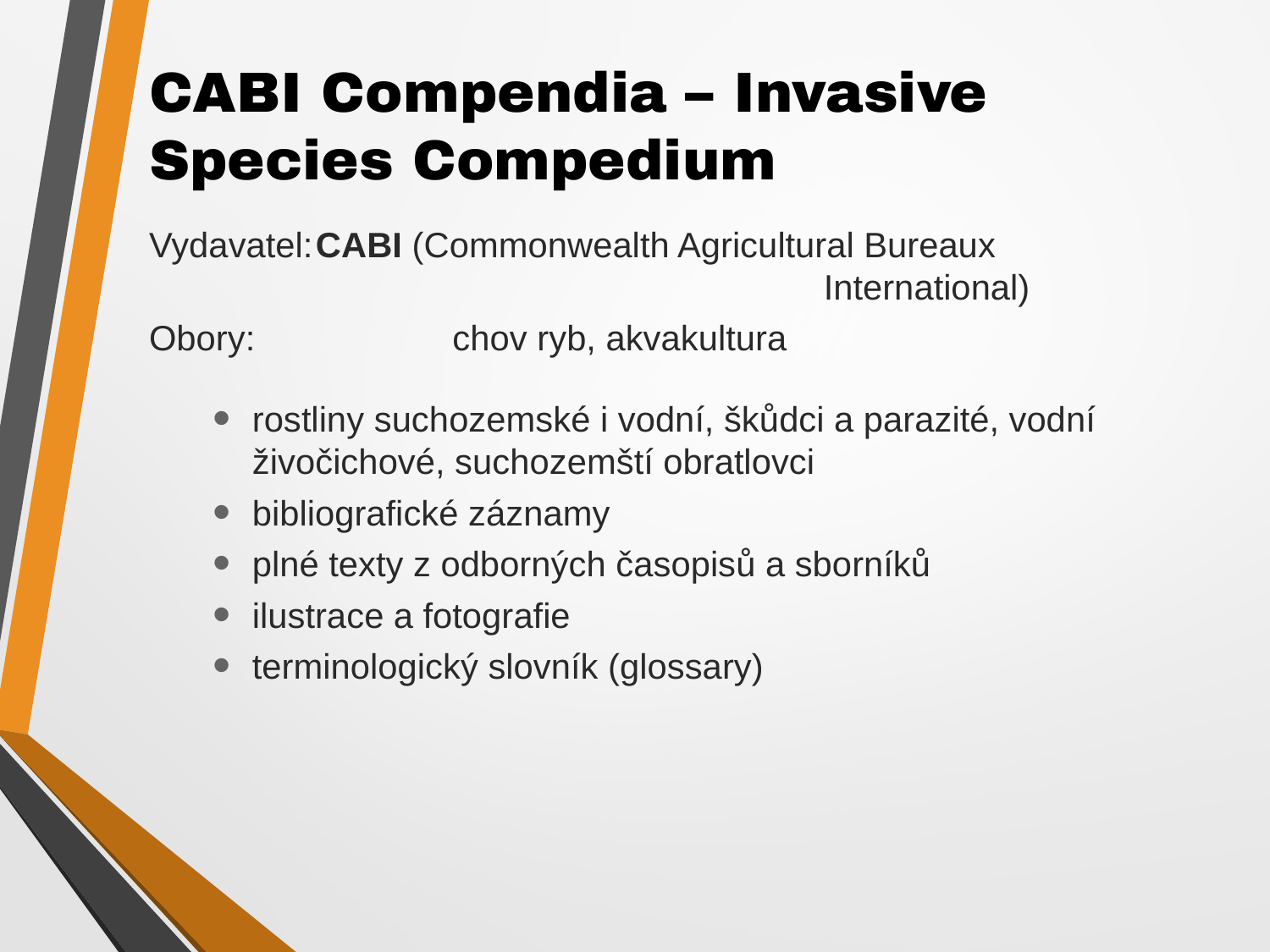

# CABI Compendia – Invasive Species Compedium
Vydavatel:	CABI (Commonwealth Agricultural Bureaux 						International)
Obory:		 chov ryb, akvakultura

rostliny suchozemské i vodní, škůdci a parazité, vodní živočichové, suchozemští obratlovci
bibliografické záznamy
plné texty z odborných časopisů a sborníků
ilustrace a fotografie
terminologický slovník (glossary)